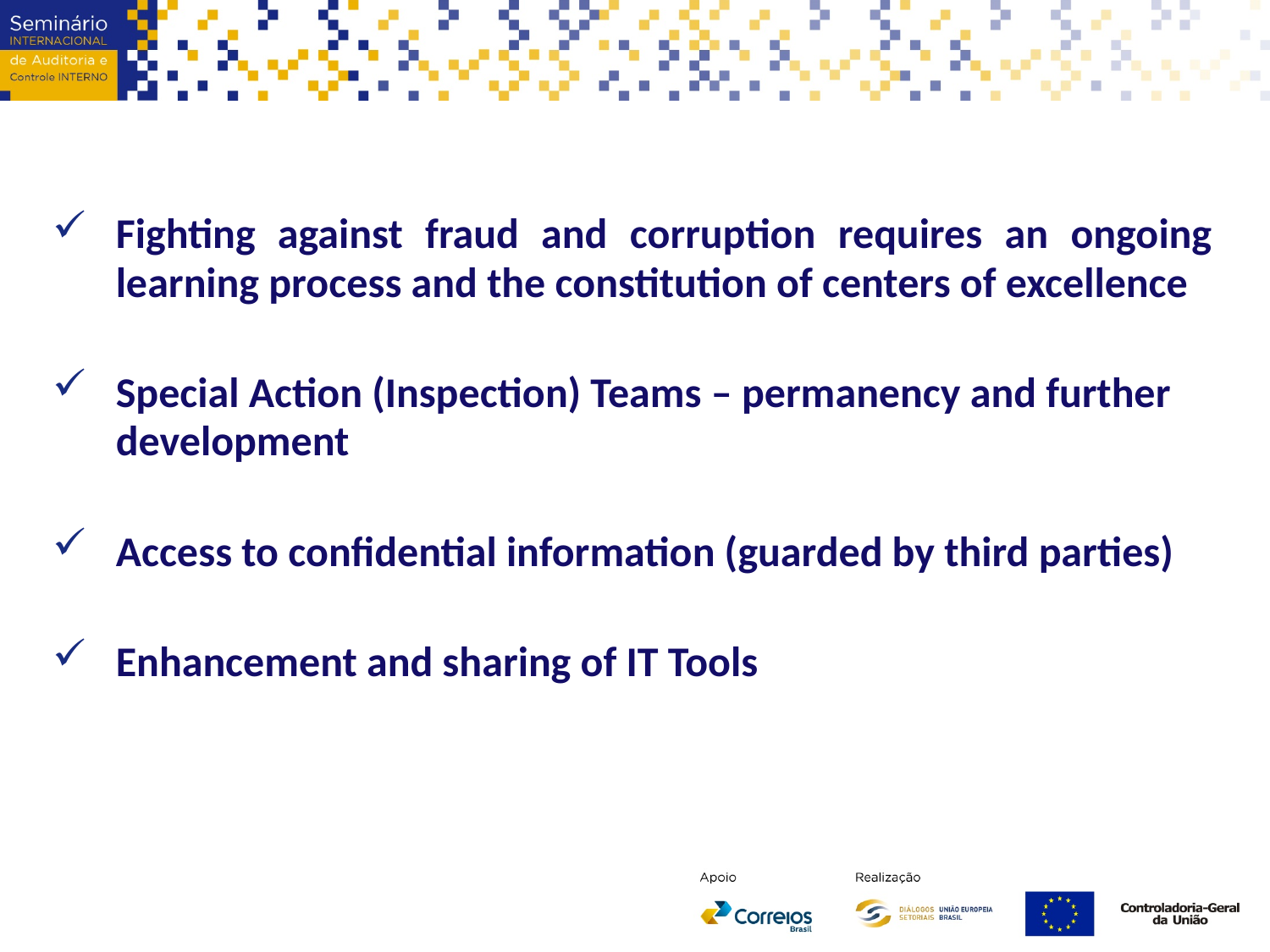

Fighting against fraud and corruption requires an ongoing learning process and the constitution of centers of excellence

Special Action (Inspection) Teams – permanency and further development

Access to confidential information (guarded by third parties)

Enhancement and sharing of IT Tools